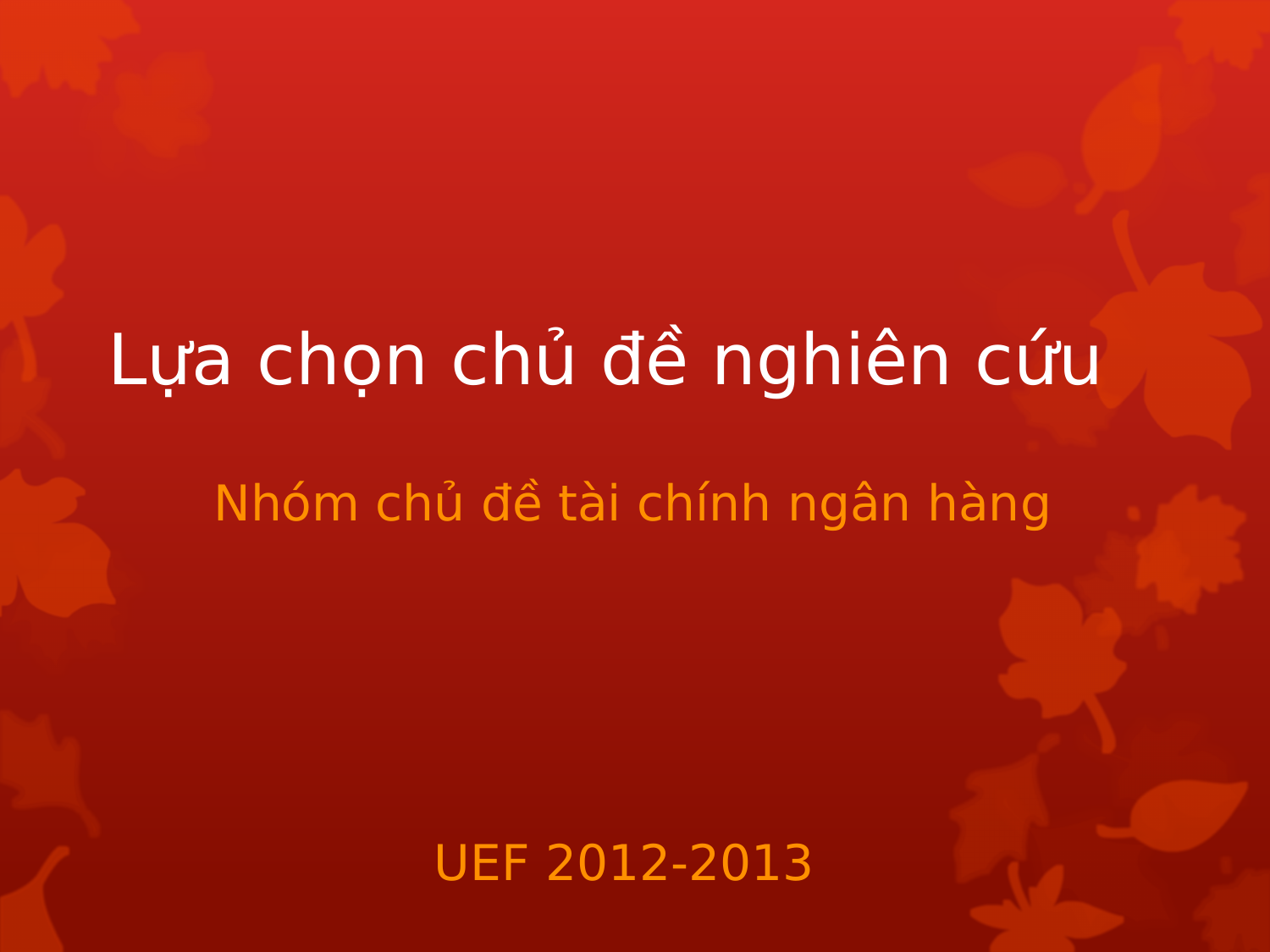

# Lựa chọn chủ đề nghiên cứu
Nhóm chủ đề tài chính ngân hàng
UEF 2012-2013